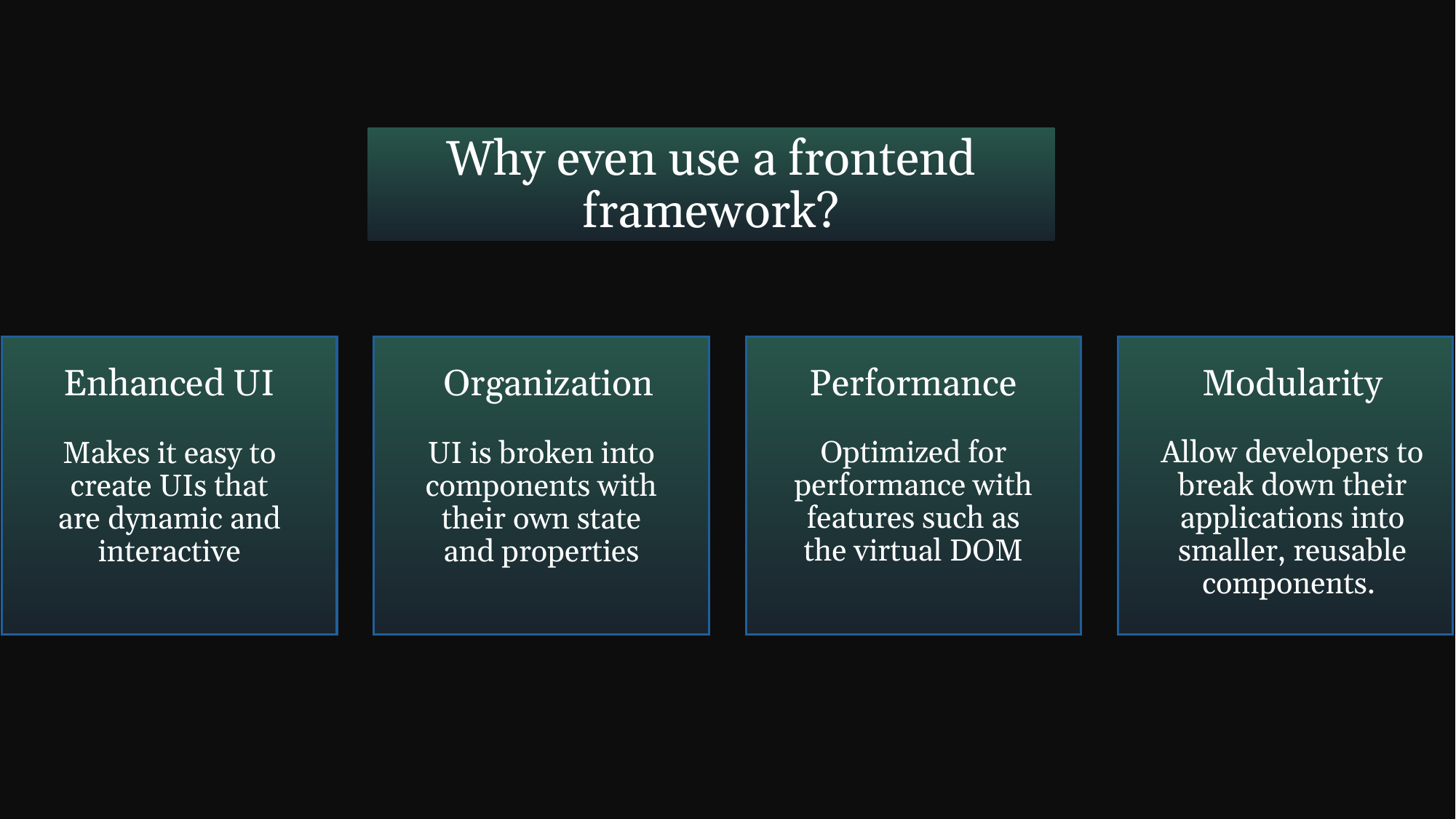

Why even use a frontend framework?

Enhanced UI
Makes it easy to create UIs that are dynamic and interactive

Organization
UI is broken into components with their own state and properties

Performance
Optimized for performance with features such as the virtual DOM

Modularity
Allow developers to break down their applications into smaller, reusable components.